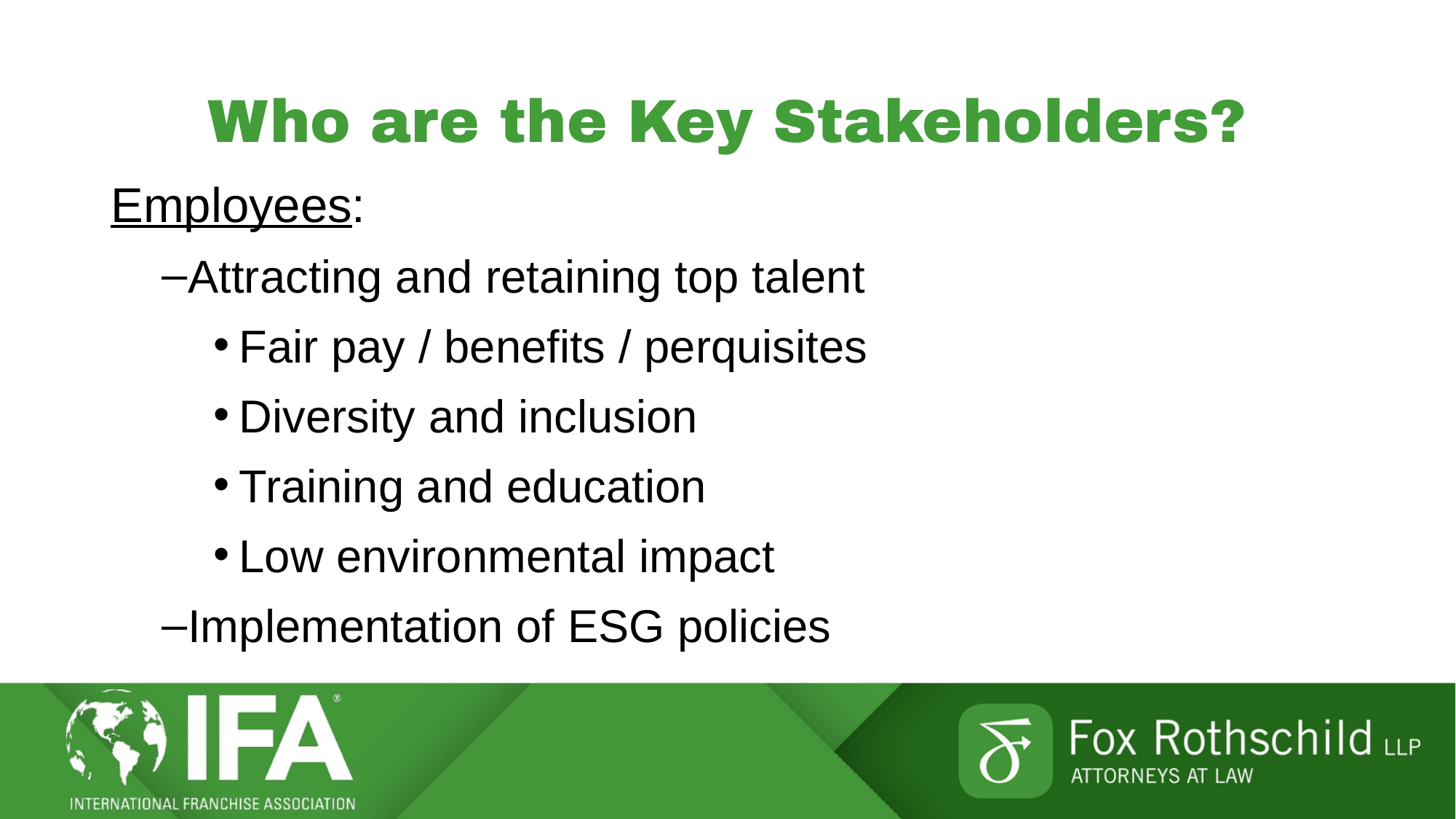

# Who are the Key Stakeholders?
Employees:
Attracting and retaining top talent
Fair pay / benefits / perquisites
Diversity and inclusion
Training and education
Low environmental impact
Implementation of ESG policies